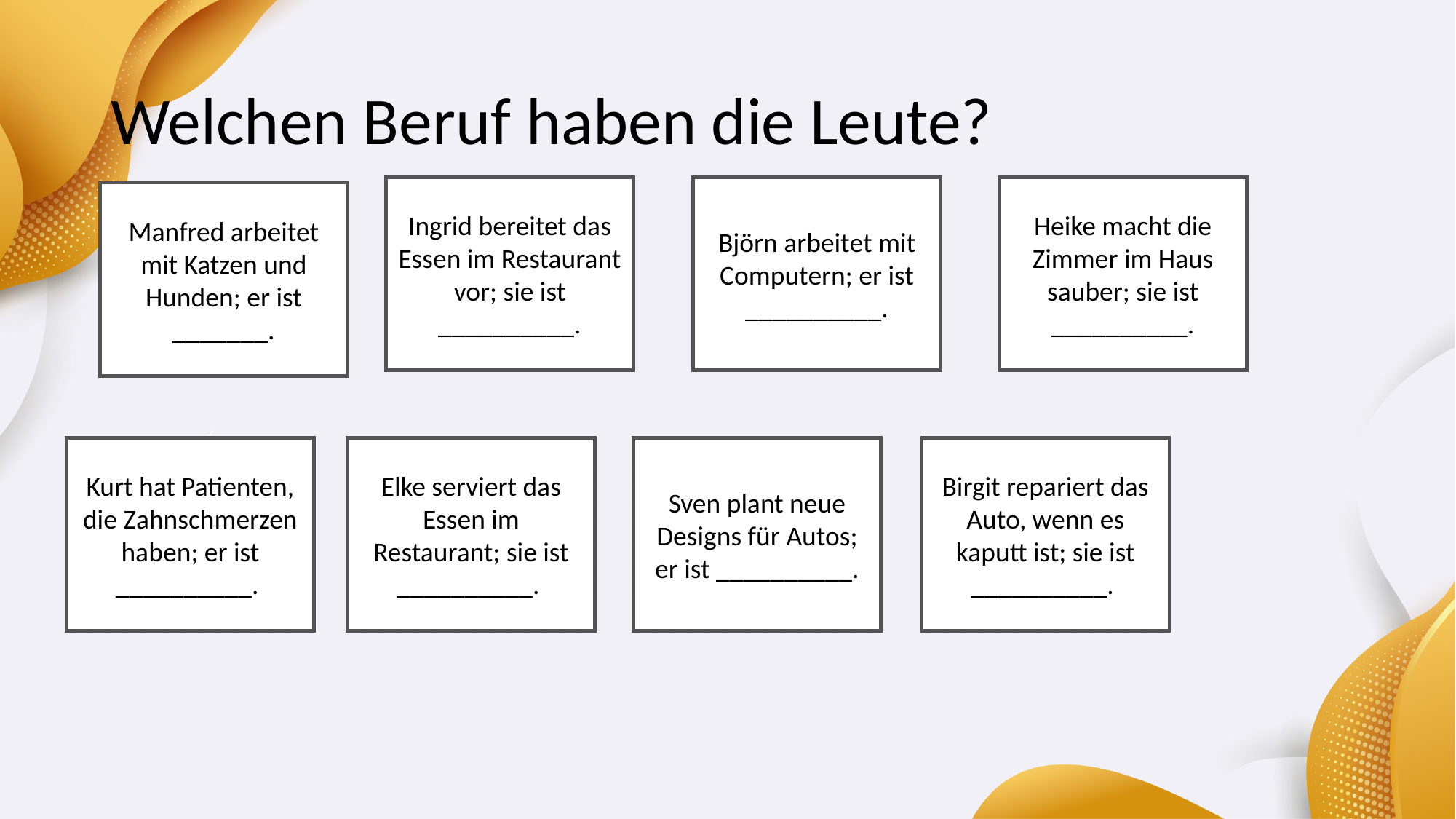

# Welchen Beruf haben die Leute?
Ingrid bereitet das Essen im Restaurant vor; sie ist __________.
Björn arbeitet mit Computern; er ist __________.
Heike macht die Zimmer im Haus sauber; sie ist __________.
Manfred arbeitet mit Katzen und Hunden; er ist
_______.
Kurt hat Patienten, die Zahnschmerzen haben; er ist __________.
Elke serviert das Essen im Restaurant; sie ist __________.
Sven plant neue Designs für Autos; er ist __________.
Birgit repariert das Auto, wenn es kaputt ist; sie ist __________.